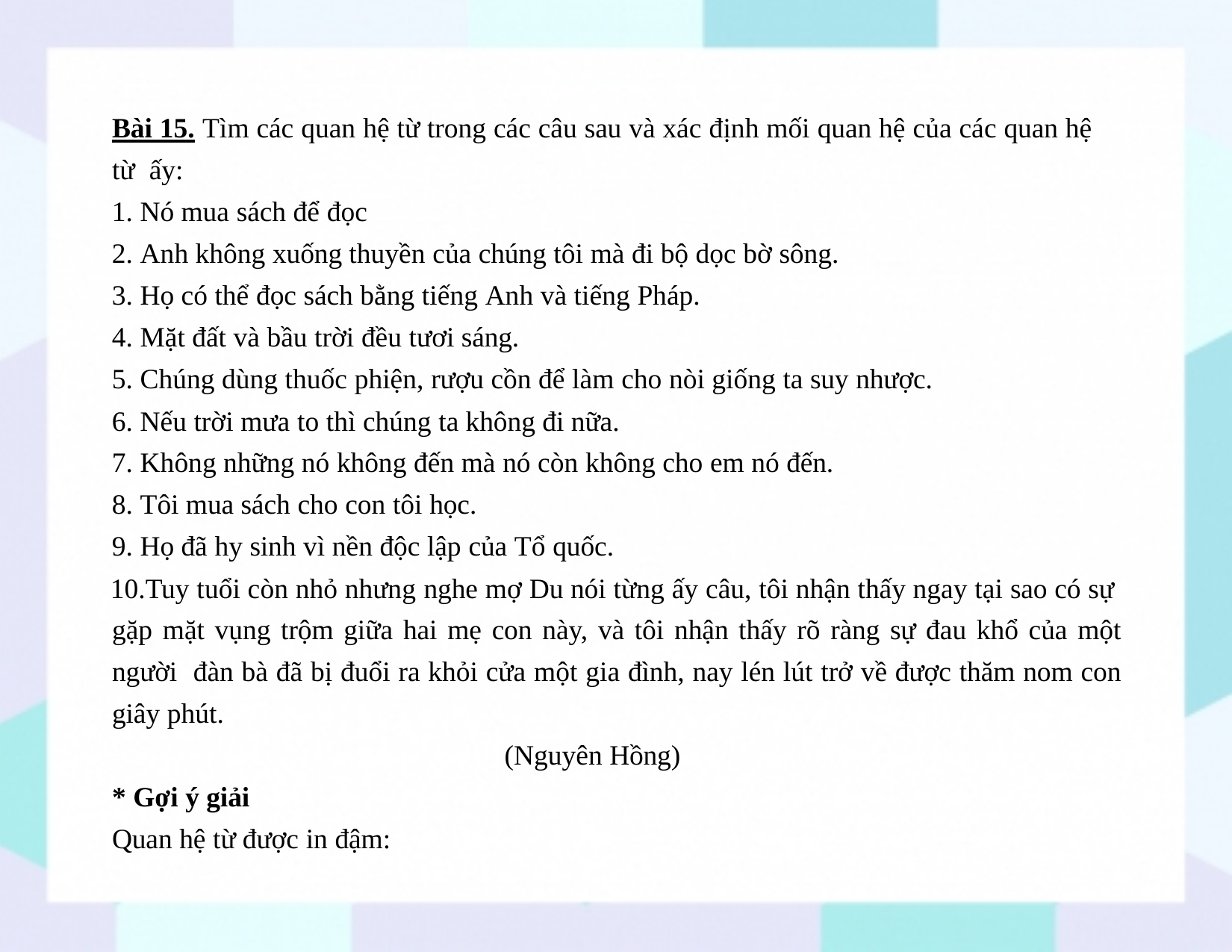

Bài 15. Tìm các quan hệ từ trong các câu sau và xác định mối quan hệ của các quan hệ từ  ấy:
Nó mua sách để đọc
Anh không xuống thuyền của chúng tôi mà đi bộ dọc bờ sông.
Họ có thể đọc sách bằng tiếng Anh và tiếng Pháp.
Mặt đất và bầu trời đều tươi sáng.
Chúng dùng thuốc phiện, rượu cồn để làm cho nòi giống ta suy nhược.
Nếu trời mưa to thì chúng ta không đi nữa.
Không những nó không đến mà nó còn không cho em nó đến.
Tôi mua sách cho con tôi học.
Họ đã hy sinh vì nền độc lập của Tổ quốc.
Tuy tuổi còn nhỏ nhưng nghe mợ Du nói từng ấy câu, tôi nhận thấy ngay tại sao có sự  gặp mặt vụng trộm giữa hai mẹ con này, và tôi nhận thấy rõ ràng sự đau khổ của một người  đàn bà đã bị đuổi ra khỏi cửa một gia đình, nay lén lút trở về được thăm nom con giây phút.
(Nguyên Hồng)
* Gợi ý giải
Quan hệ từ được in đậm: